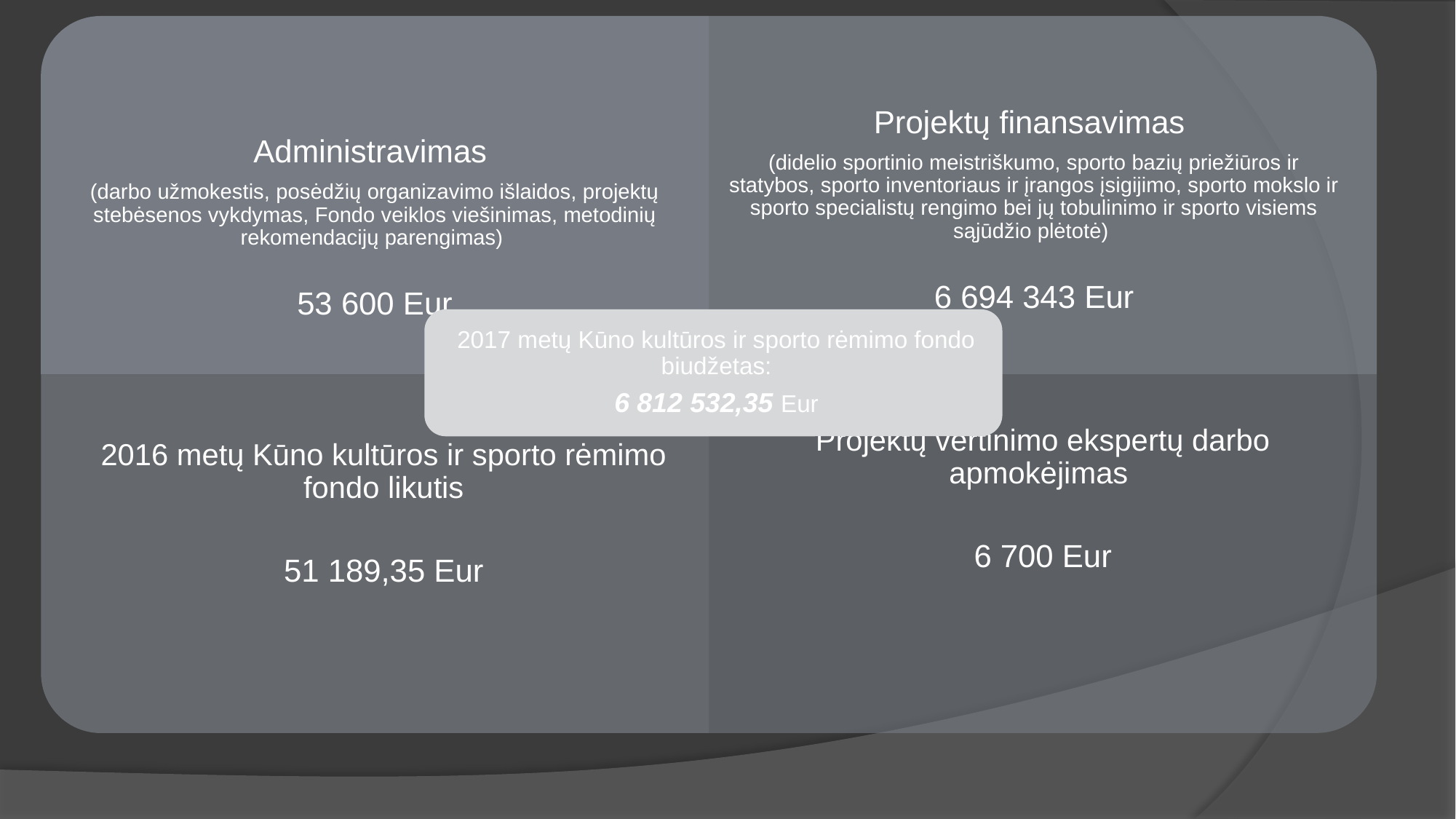

Administravimas
(darbo užmokestis, posėdžių organizavimo išlaidos, projektų stebėsenos vykdymas, Fondo veiklos viešinimas, metodinių rekomendacijų parengimas)

53 600 Eur

Projektų finansavimas
(didelio sportinio meistriškumo, sporto bazių priežiūros ir statybos, sporto inventoriaus ir įrangos įsigijimo, sporto mokslo ir sporto specialistų rengimo bei jų tobulinimo ir sporto visiems sąjūdžio plėtotė)

6 694 343 Eur

2016 metų Kūno kultūros ir sporto rėmimo fondo likutis

51 189,35 Eur

Projektų vertinimo ekspertų darbo apmokėjimas

6 700 Eur

2017 metų Kūno kultūros ir sporto rėmimo fondo biudžetas:
 6 812 532,35 Eur